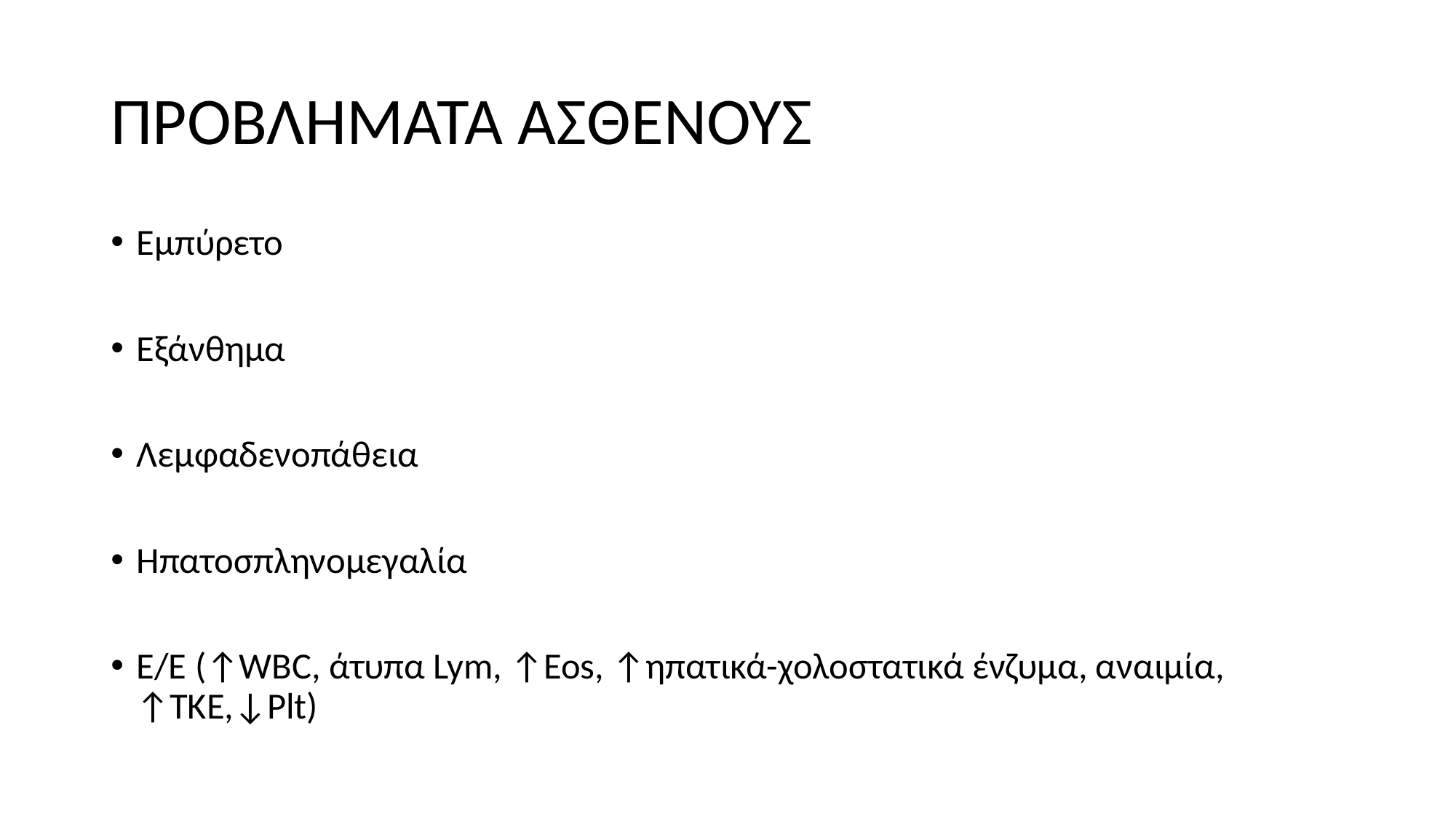

# ΠΡΟΒΛΗΜΑΤΑ ΑΣΘΕΝΟΥΣ
Εμπύρετο

Εξάνθημα

Λεμφαδενοπάθεια

Ηπατοσπληνομεγαλία

Ε/Ε (↑WBC, άτυπα Lym, ↑Eos, ↑ηπατικά-χολοστατικά ένζυμα, αναιμία, ↑TKE,↓Plt)